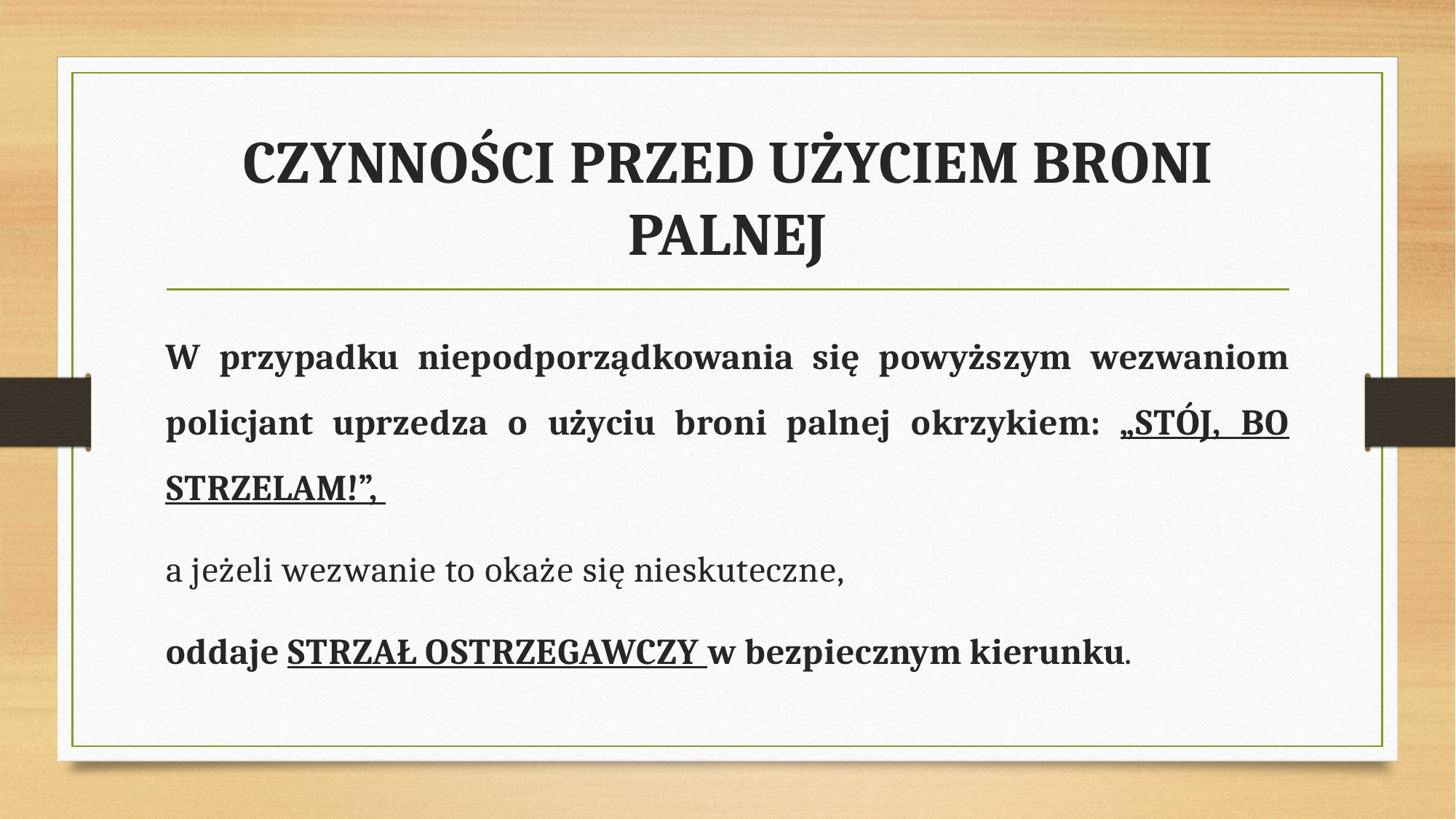

# CZYNNOŚCI PRZED UŻYCIEM BRONI PALNEJ
W przypadku niepodporządkowania się powyższym wezwaniom policjant uprzedza o użyciu broni palnej okrzykiem: „STÓJ, BO STRZELAM!”,
a jeżeli wezwanie to okaże się nieskuteczne,
oddaje STRZAŁ OSTRZEGAWCZY w bezpiecznym kierunku.